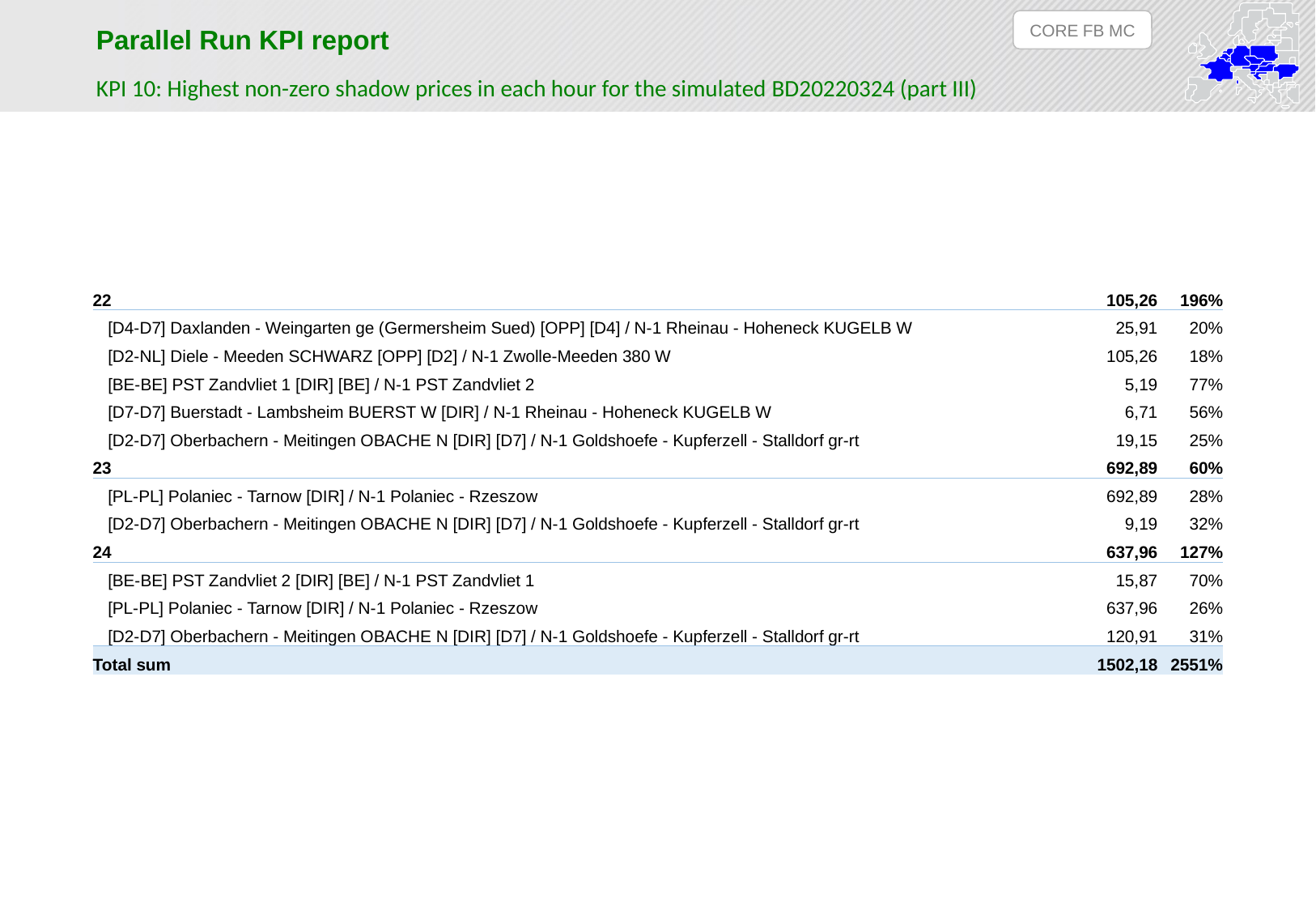

CORE FB MC
Parallel Run KPI report
KPI 10: Highest non-zero shadow prices in each hour for the simulated BD20220324 (part III)
| 22 | 105,26 | 196% |
| --- | --- | --- |
| [D4-D7] Daxlanden - Weingarten ge (Germersheim Sued) [OPP] [D4] / N-1 Rheinau - Hoheneck KUGELB W | 25,91 | 20% |
| [D2-NL] Diele - Meeden SCHWARZ [OPP] [D2] / N-1 Zwolle-Meeden 380 W | 105,26 | 18% |
| [BE-BE] PST Zandvliet 1 [DIR] [BE] / N-1 PST Zandvliet 2 | 5,19 | 77% |
| [D7-D7] Buerstadt - Lambsheim BUERST W [DIR] / N-1 Rheinau - Hoheneck KUGELB W | 6,71 | 56% |
| [D2-D7] Oberbachern - Meitingen OBACHE N [DIR] [D7] / N-1 Goldshoefe - Kupferzell - Stalldorf gr-rt | 19,15 | 25% |
| 23 | 692,89 | 60% |
| [PL-PL] Polaniec - Tarnow [DIR] / N-1 Polaniec - Rzeszow | 692,89 | 28% |
| [D2-D7] Oberbachern - Meitingen OBACHE N [DIR] [D7] / N-1 Goldshoefe - Kupferzell - Stalldorf gr-rt | 9,19 | 32% |
| 24 | 637,96 | 127% |
| [BE-BE] PST Zandvliet 2 [DIR] [BE] / N-1 PST Zandvliet 1 | 15,87 | 70% |
| [PL-PL] Polaniec - Tarnow [DIR] / N-1 Polaniec - Rzeszow | 637,96 | 26% |
| [D2-D7] Oberbachern - Meitingen OBACHE N [DIR] [D7] / N-1 Goldshoefe - Kupferzell - Stalldorf gr-rt | 120,91 | 31% |
| Total sum | 1502,18 | 2551% |